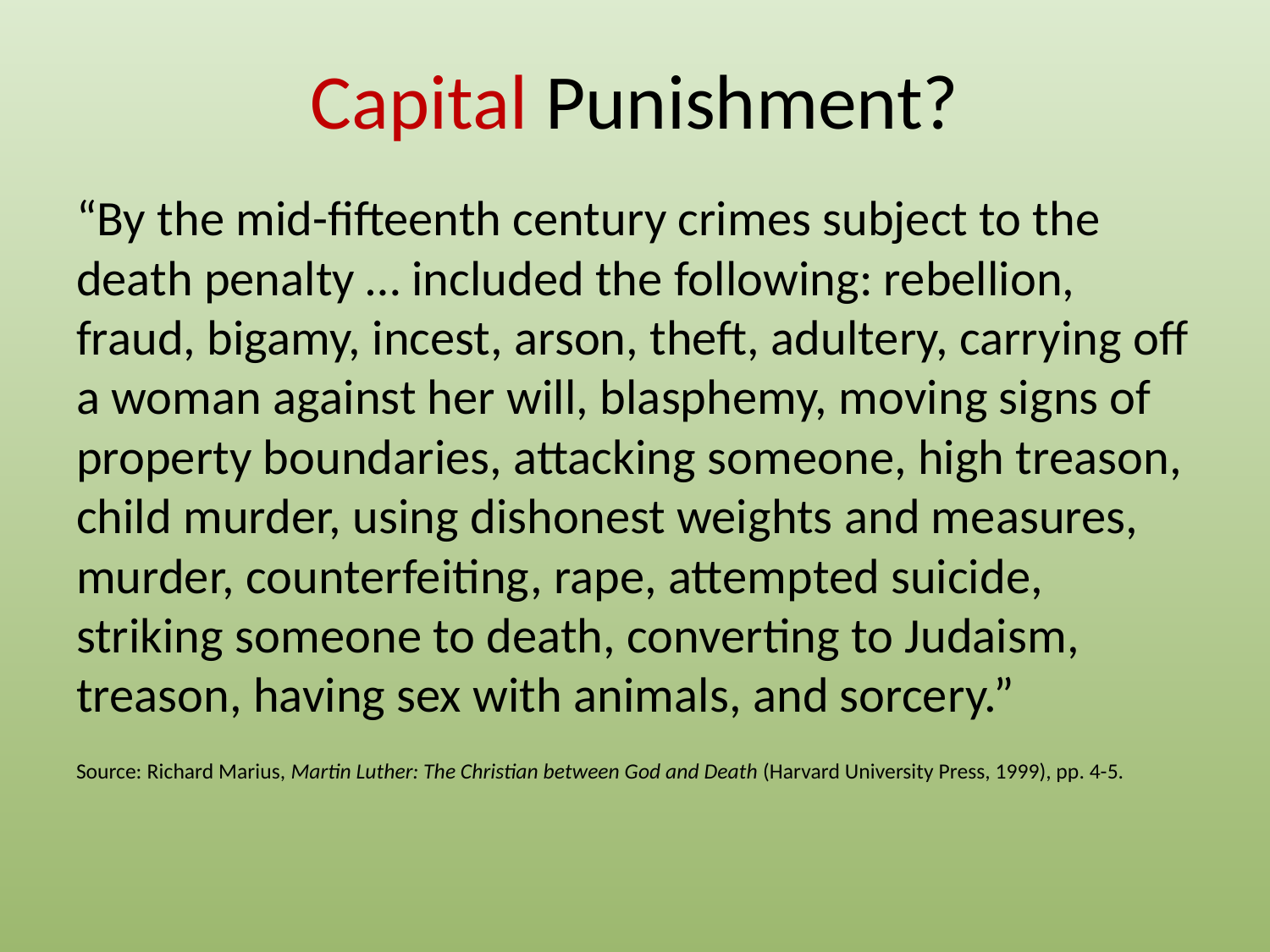

# Capital Punishment?
“By the mid-fifteenth century crimes subject to the death penalty … included the following: rebellion, fraud, bigamy, incest, arson, theft, adultery, carrying off a woman against her will, blasphemy, moving signs of property boundaries, attacking someone, high treason, child murder, using dishonest weights and measures, murder, counterfeiting, rape, attempted suicide, striking someone to death, converting to Judaism, treason, having sex with animals, and sorcery.”

Source: Richard Marius, Martin Luther: The Christian between God and Death (Harvard University Press, 1999), pp. 4-5.